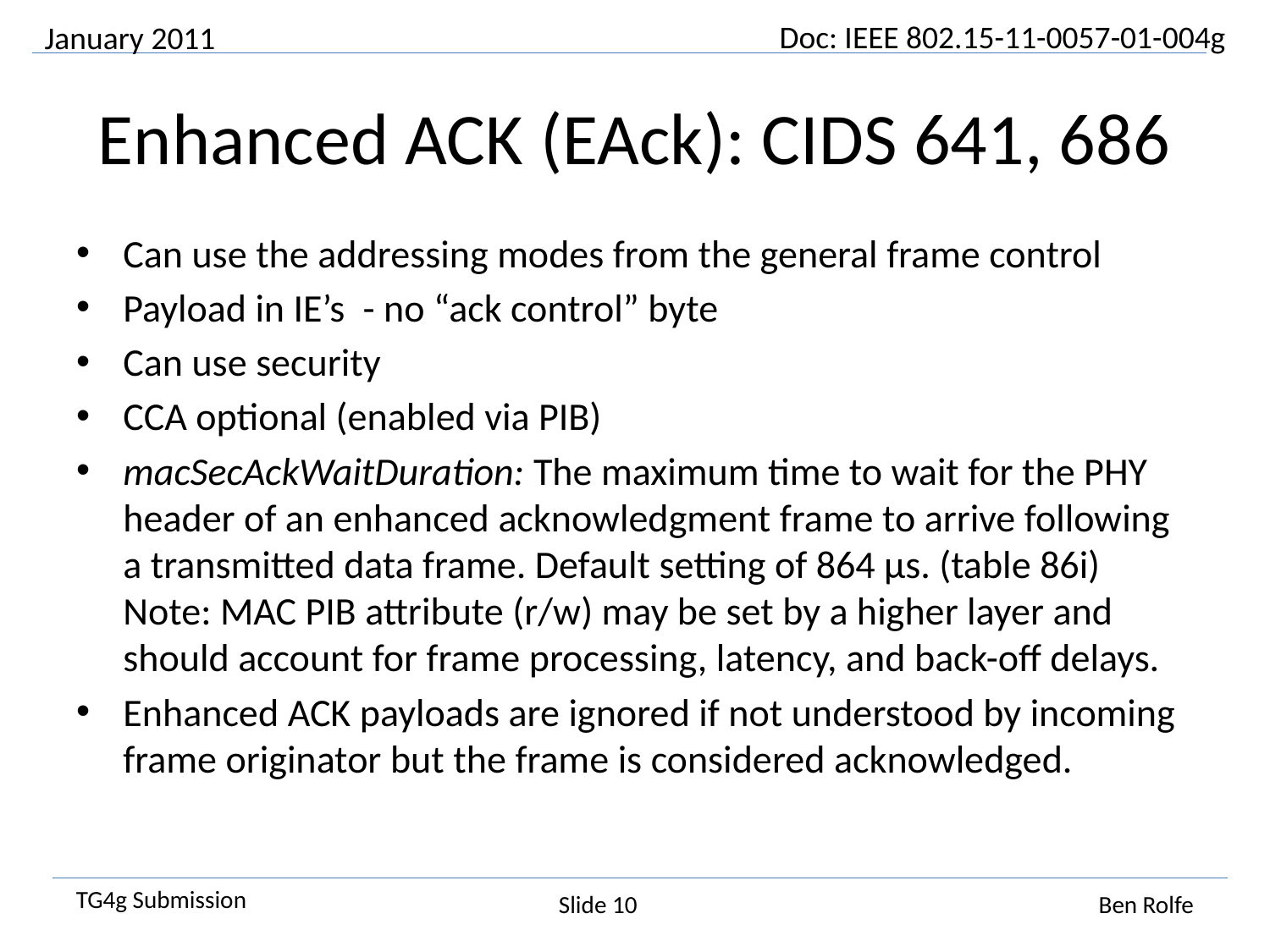

January 2011
# Enhanced ACK (EAck): CIDS 641, 686
Can use the addressing modes from the general frame control
Payload in IE’s  - no “ack control” byte
Can use security
CCA optional (enabled via PIB)
macSecAckWaitDuration: The maximum time to wait for the PHY header of an enhanced acknowledgment frame to arrive following a transmitted data frame. Default setting of 864 μs. (table 86i) Note: MAC PIB attribute (r/w) may be set by a higher layer and should account for frame processing, latency, and back-off delays.
Enhanced ACK payloads are ignored if not understood by incoming frame originator but the frame is considered acknowledged.
Slide 10
Ben Rolfe